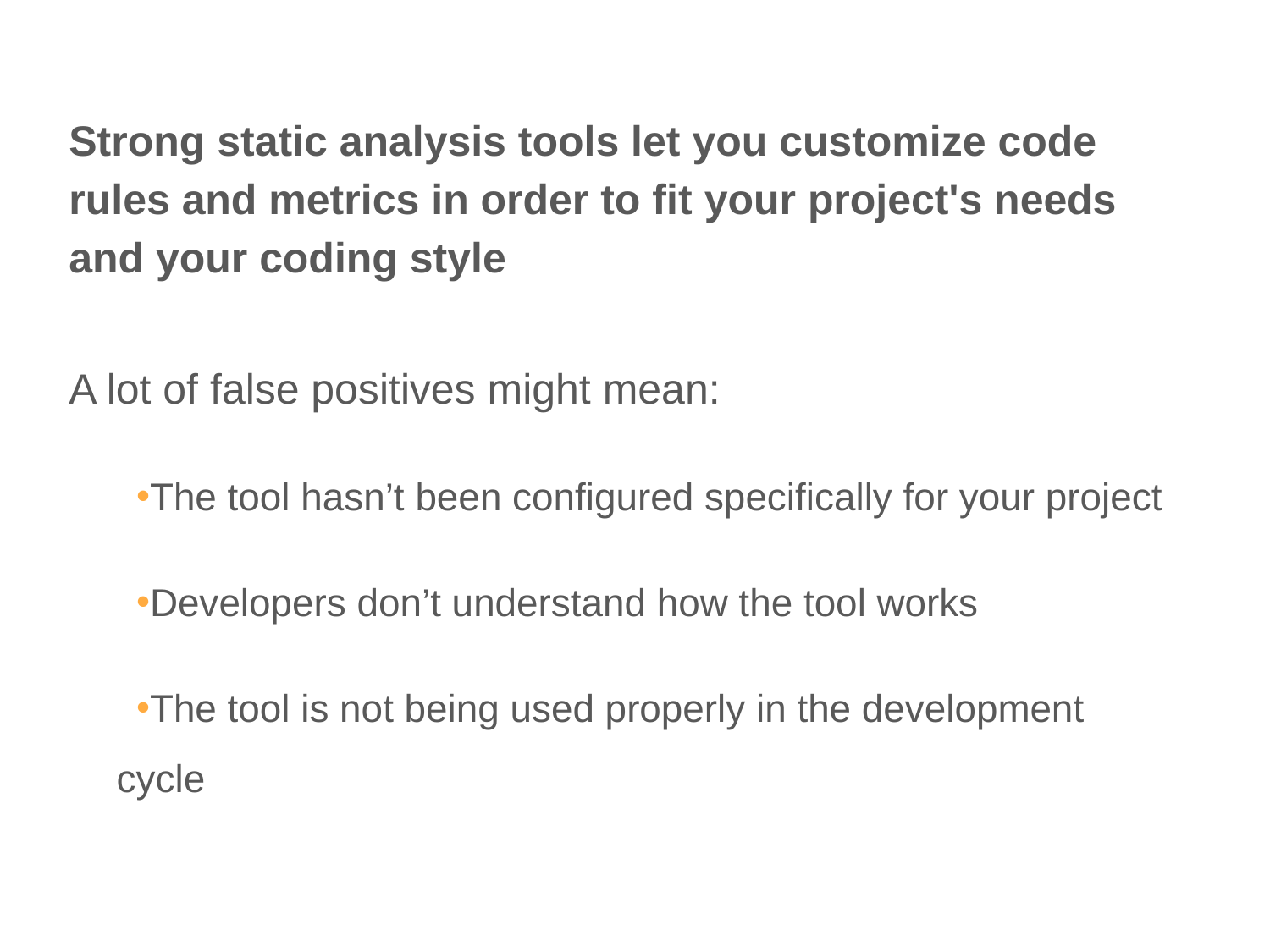

Strong static analysis tools let you customize code rules and metrics in order to fit your project's needs and your coding style

A lot of false positives might mean:
The tool hasn’t been configured specifically for your project
Developers don’t understand how the tool works
The tool is not being used properly in the development cycle